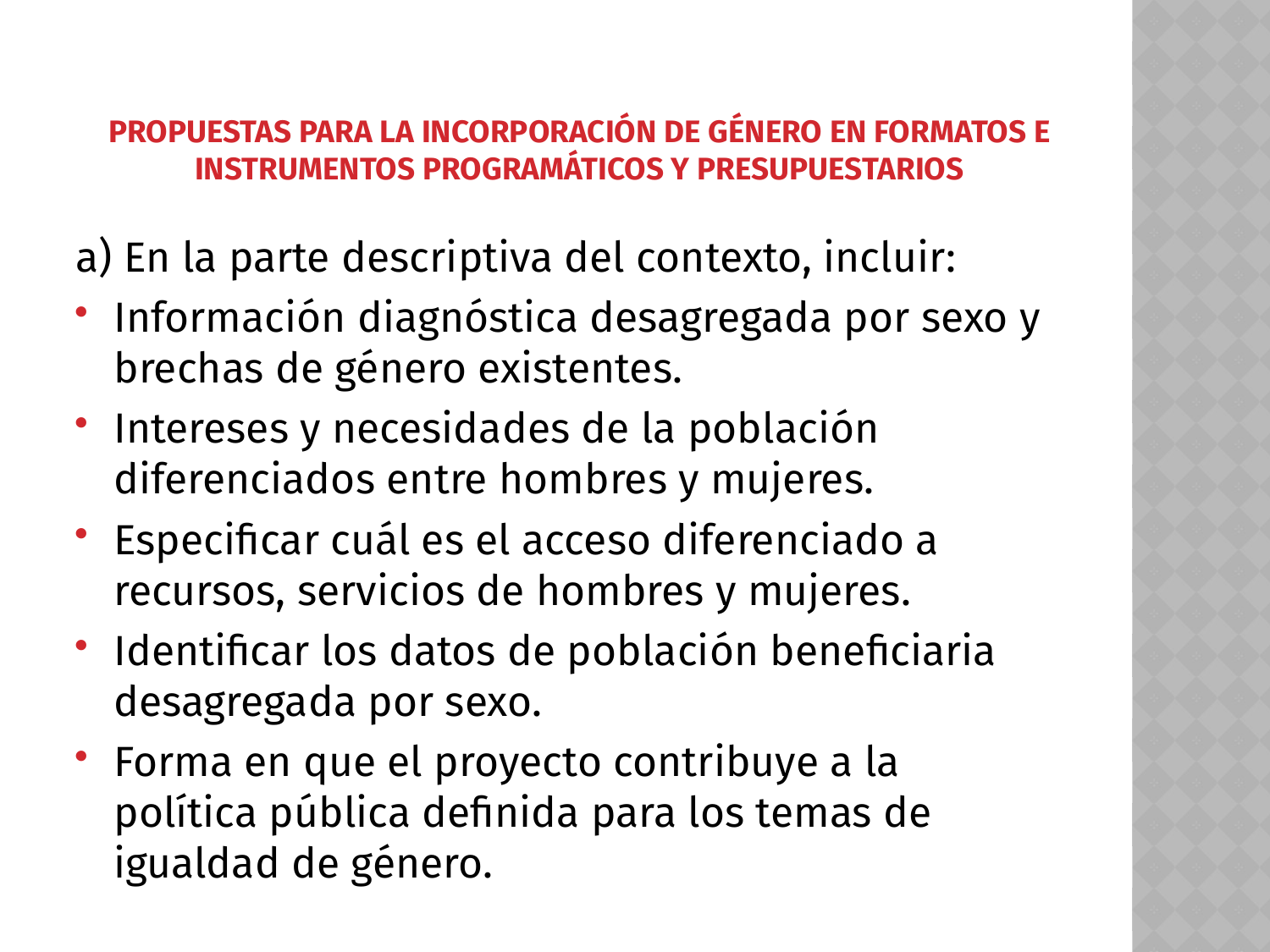

# PROPUESTAS PARA LA INCORPORACIÓN DE GÉNERO EN FORMATOS E INSTRUMENTOS PROGRAMÁTICOS Y PRESUPUESTARIOS
a) En la parte descriptiva del contexto, incluir:
Información diagnóstica desagregada por sexo y brechas de género existentes.
Intereses y necesidades de la población diferenciados entre hombres y mujeres.
Especificar cuál es el acceso diferenciado a recursos, servicios de hombres y mujeres.
Identificar los datos de población beneficiaria desagregada por sexo.
Forma en que el proyecto contribuye a la política pública definida para los temas de igualdad de género.